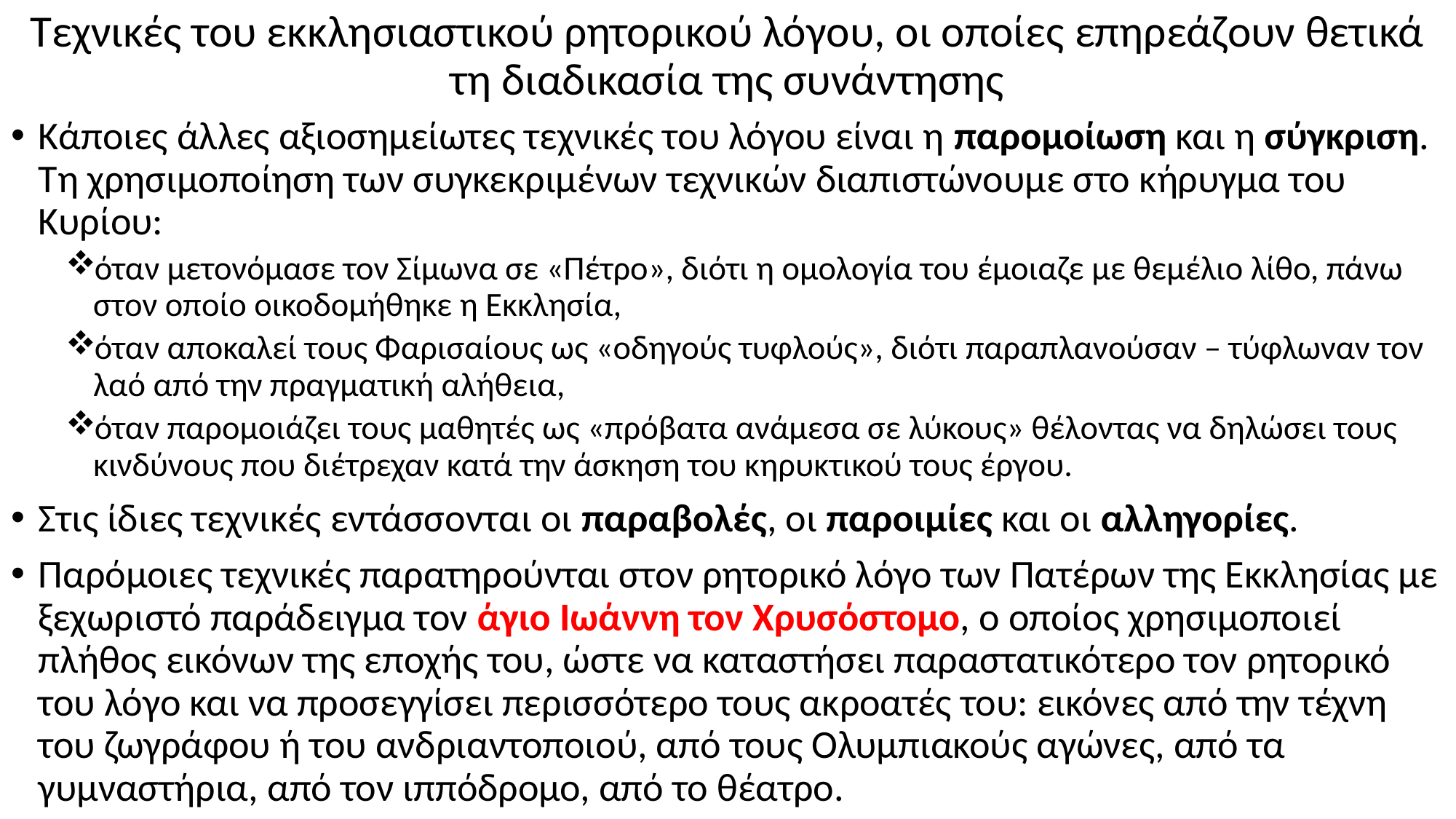

# Τεχνικές του εκκλησιαστικού ρητορικού λόγου, οι οποίες επηρεάζουν θετικά τη διαδικασία της συνάντησης
Κάποιες άλλες αξιοσημείωτες τεχνικές του λόγου είναι η παρομοίωση και η σύγκριση. Τη χρησιμοποίηση των συγκεκριμένων τεχνικών διαπιστώνουμε στο κήρυγμα του Κυρίου:
όταν μετονόμασε τον Σίμωνα σε «Πέτρο», διότι η ομολογία του έμοιαζε με θεμέλιο λίθο, πάνω στον οποίο οικοδομήθηκε η Εκκλησία,
όταν αποκαλεί τους Φαρισαίους ως «οδηγούς τυφλούς», διότι παραπλανούσαν – τύφλωναν τον λαό από την πραγματική αλήθεια,
όταν παρομοιάζει τους μαθητές ως «πρόβατα ανάμεσα σε λύκους» θέλοντας να δηλώσει τους κινδύνους που διέτρεχαν κατά την άσκηση του κηρυκτικού τους έργου.
Στις ίδιες τεχνικές εντάσσονται οι παραβολές, οι παροιμίες και οι αλληγορίες.
Παρόμοιες τεχνικές παρατηρούνται στον ρητορικό λόγο των Πατέρων της Εκκλησίας με ξεχωριστό παράδειγμα τον άγιο Ιωάννη τον Χρυσόστομο, ο οποίος χρησιμοποιεί πλήθος εικόνων της εποχής του, ώστε να καταστήσει παραστατικότερο τον ρητορικό του λόγο και να προσεγγίσει περισσότερο τους ακροατές του: εικόνες από την τέχνη του ζωγράφου ή του ανδριαντοποιού, από τους Ολυμπιακούς αγώνες, από τα γυμναστήρια, από τον ιππόδρομο, από το θέατρο.